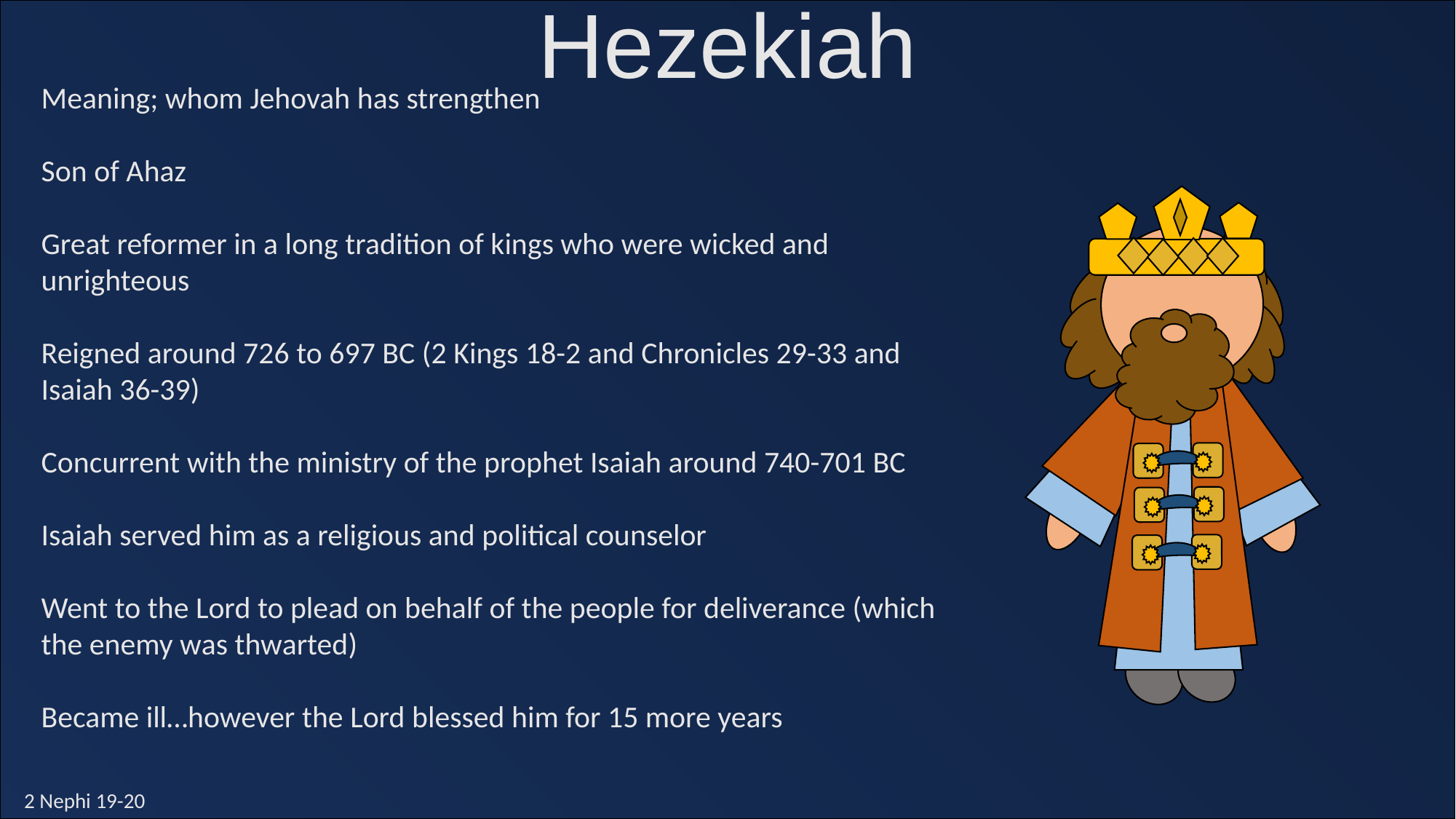

Hezekiah
Meaning; whom Jehovah has strengthen

Son of Ahaz

Great reformer in a long tradition of kings who were wicked and unrighteous

Reigned around 726 to 697 BC (2 Kings 18-2 and Chronicles 29-33 and Isaiah 36-39)

Concurrent with the ministry of the prophet Isaiah around 740-701 BC

Isaiah served him as a religious and political counselor

Went to the Lord to plead on behalf of the people for deliverance (which the enemy was thwarted)

Became ill…however the Lord blessed him for 15 more years

2 Nephi 19-20